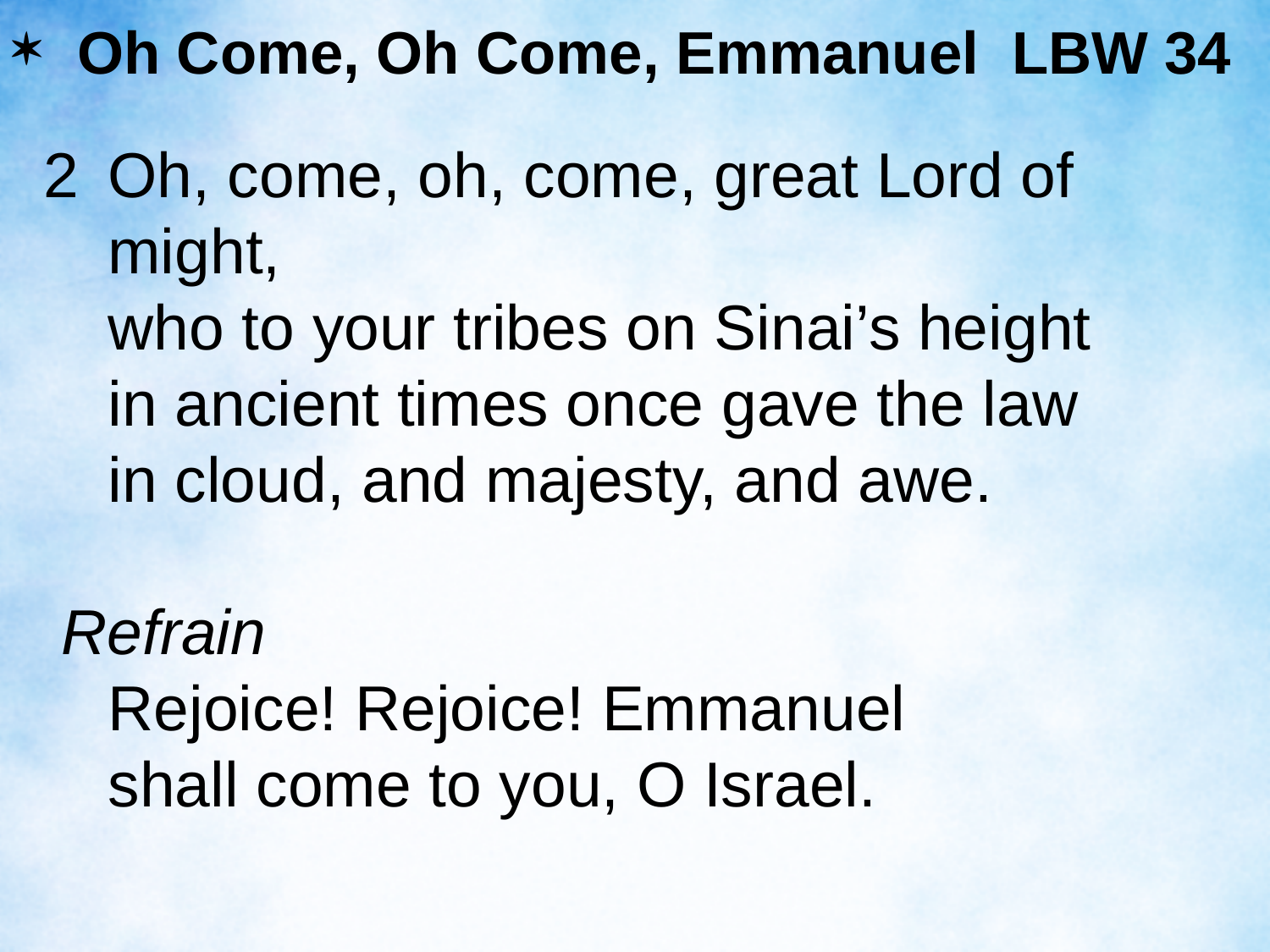

Oh Come, Oh Come, Emmanuel  LBW 34
2	Oh, come, oh, come, great Lord of might,
	who to your tribes on Sinai’s height
	in ancient times once gave the law
	in cloud, and majesty, and awe.

 Refrain
	Rejoice! Rejoice! Emmanuel
	shall come to you, O Israel.